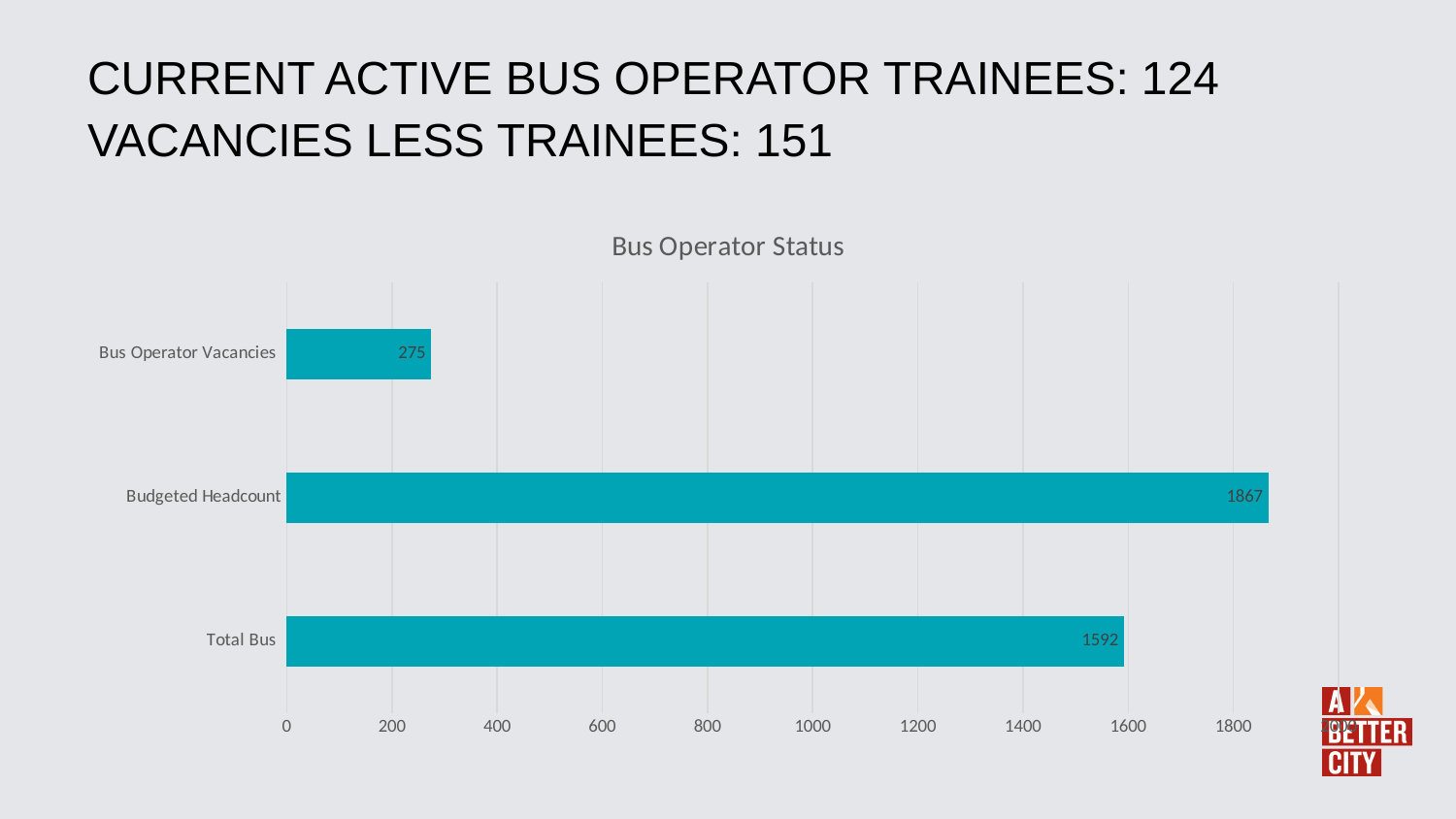

Current active Bus Operator Trainees: 124
Vacancies less Trainees: 151

### Chart: Bus Operator Status

| Category |  |
|---|---|
| Total Bus  | 1592.0 |
| Budgeted Headcount | 1867.0 |
| Bus Operator Vacancies  | 275.0 |